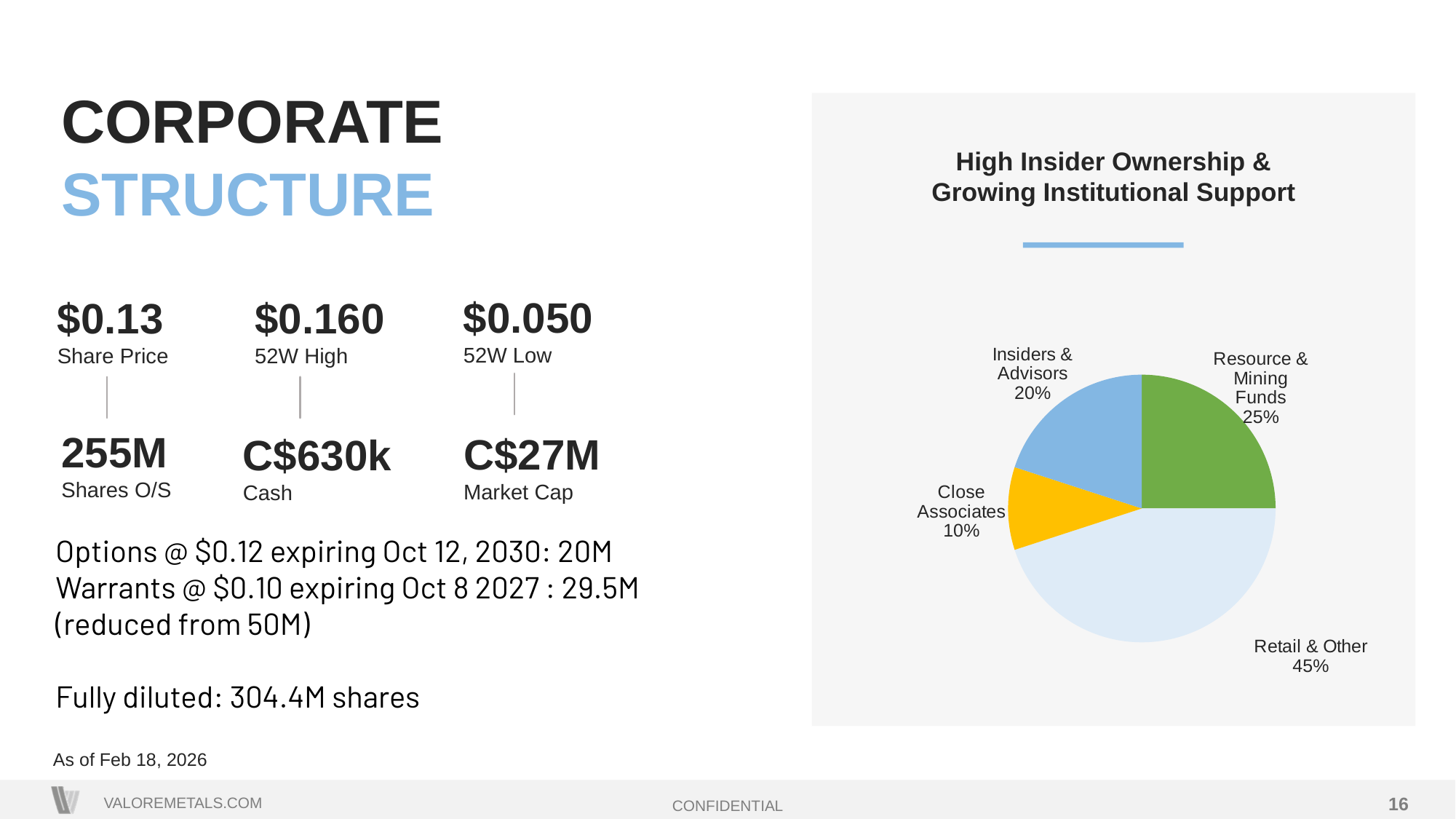

CORPORATE
STRUCTURE

High Insider Ownership &
Growing Institutional Support

$0.050
52W Low
$0.13
Share Price
$0.160
52W High

### Chart

| Category | Sales |
|---|---|
| Resource & Mining Funds | 0.25 |
| Retail & Other | 0.45 |
| Close Associates | 0.1 |
| Insiders & Advisors | 0.2 |
255M
Shares O/S
C$27M
Market Cap
C$630k
Cash
Options @ $0.12 expiring Oct 12, 2030: 20M
Warrants @ $0.10 expiring Oct 8 2027 : 29.5M (reduced from 50M)

Fully diluted: 304.4M shares
As of Feb 18, 2026
16